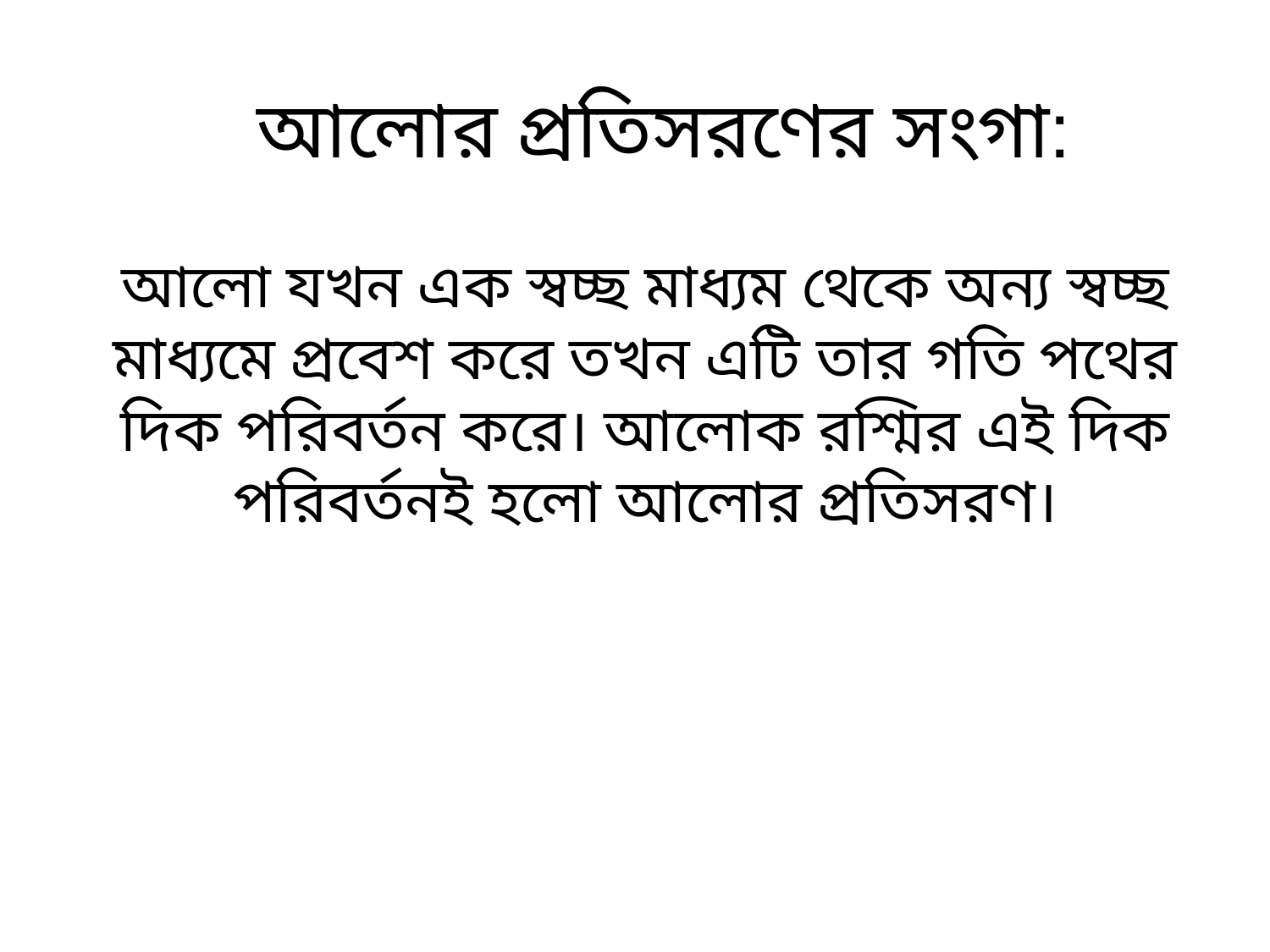

আলোর প্রতিসরণের সংগা:
# আলো যখন এক স্বচ্ছ মাধ্যম থেকে অন্য স্বচ্ছ মাধ্যমে প্রবেশ করে তখন এটি তার গতি পথের দিক পরিবর্তন করে। আলোক রশ্মির এই দিক পরিবর্তনই হলো আলোর প্রতিসরণ।